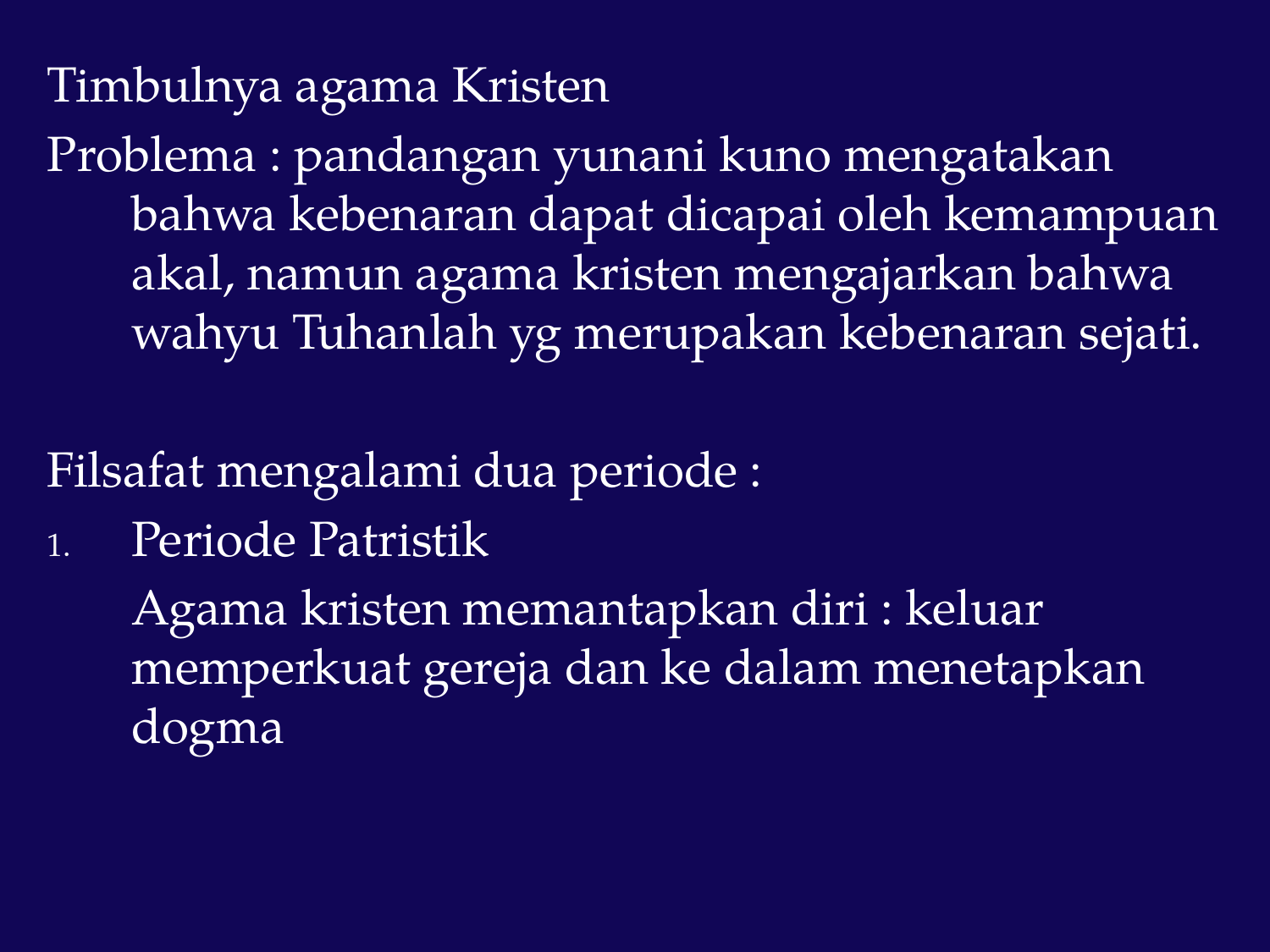

#
Timbulnya agama Kristen
Problema : pandangan yunani kuno mengatakan bahwa kebenaran dapat dicapai oleh kemampuan akal, namun agama kristen mengajarkan bahwa wahyu Tuhanlah yg merupakan kebenaran sejati.

Filsafat mengalami dua periode :
Periode Patristik
	Agama kristen memantapkan diri : keluar memperkuat gereja dan ke dalam menetapkan dogma